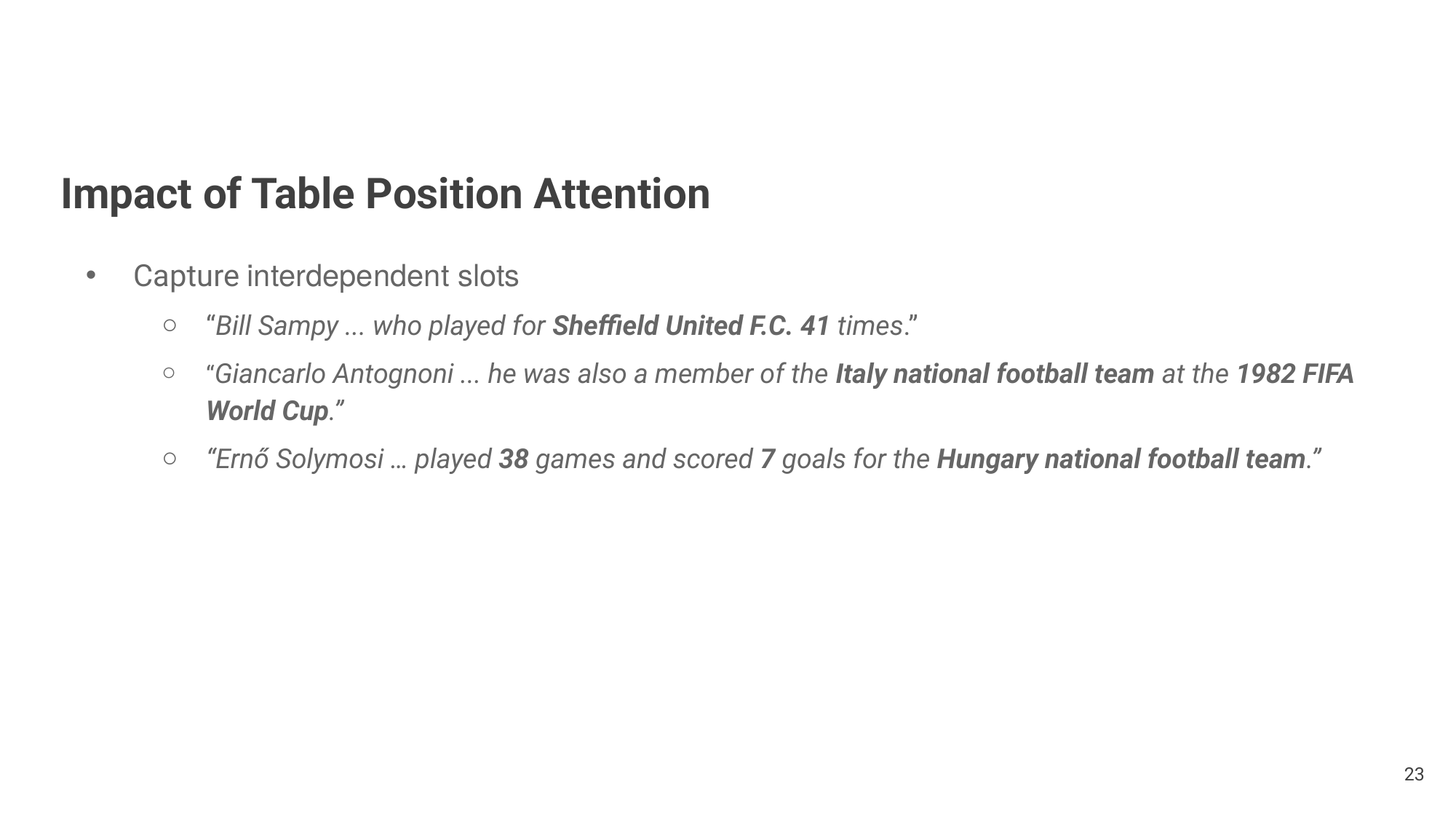

# Impact of Table Position Attention
Capture interdependent slots
“Bill Sampy ... who played for Sheffield United F.C. 41 times.”
“Giancarlo Antognoni ... he was also a member of the Italy national football team at the 1982 FIFA World Cup.”
“Ernő Solymosi … played 38 games and scored 7 goals for the Hungary national football team.”

23